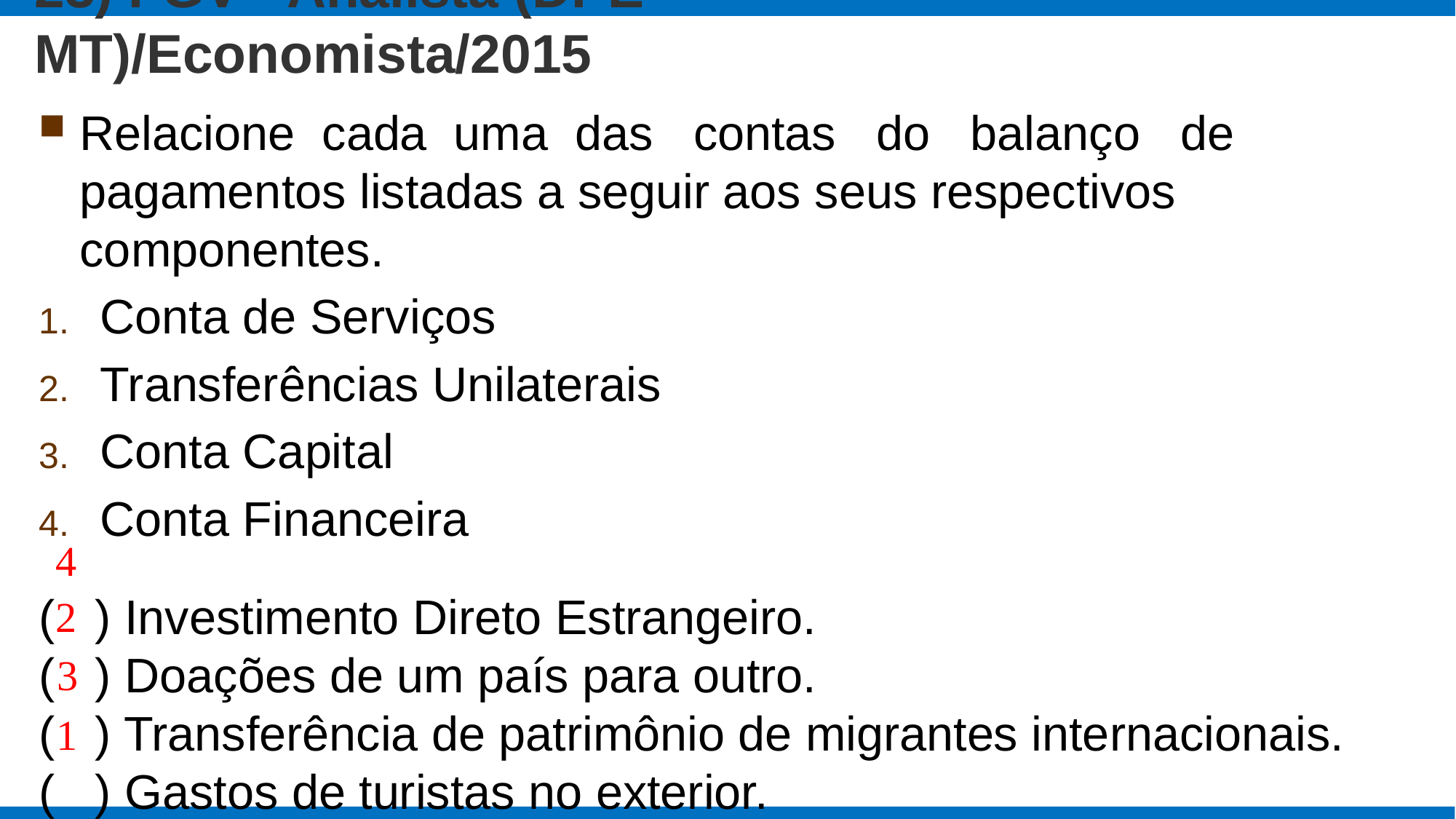

# 23) FGV - Analista (DPE MT)/Economista/2015
Relacione  cada  uma  das   contas   do   balanço   de   pagamentos listadas a seguir aos seus respectivos componentes.
Conta de Serviços
Transferências Unilaterais
Conta Capital
Conta Financeira

(   ) Investimento Direto Estrangeiro.
(   ) Doações de um país para outro.
(   ) Transferência de patrimônio de migrantes internacionais.
(   ) Gastos de turistas no exterior.

4
2
3
1